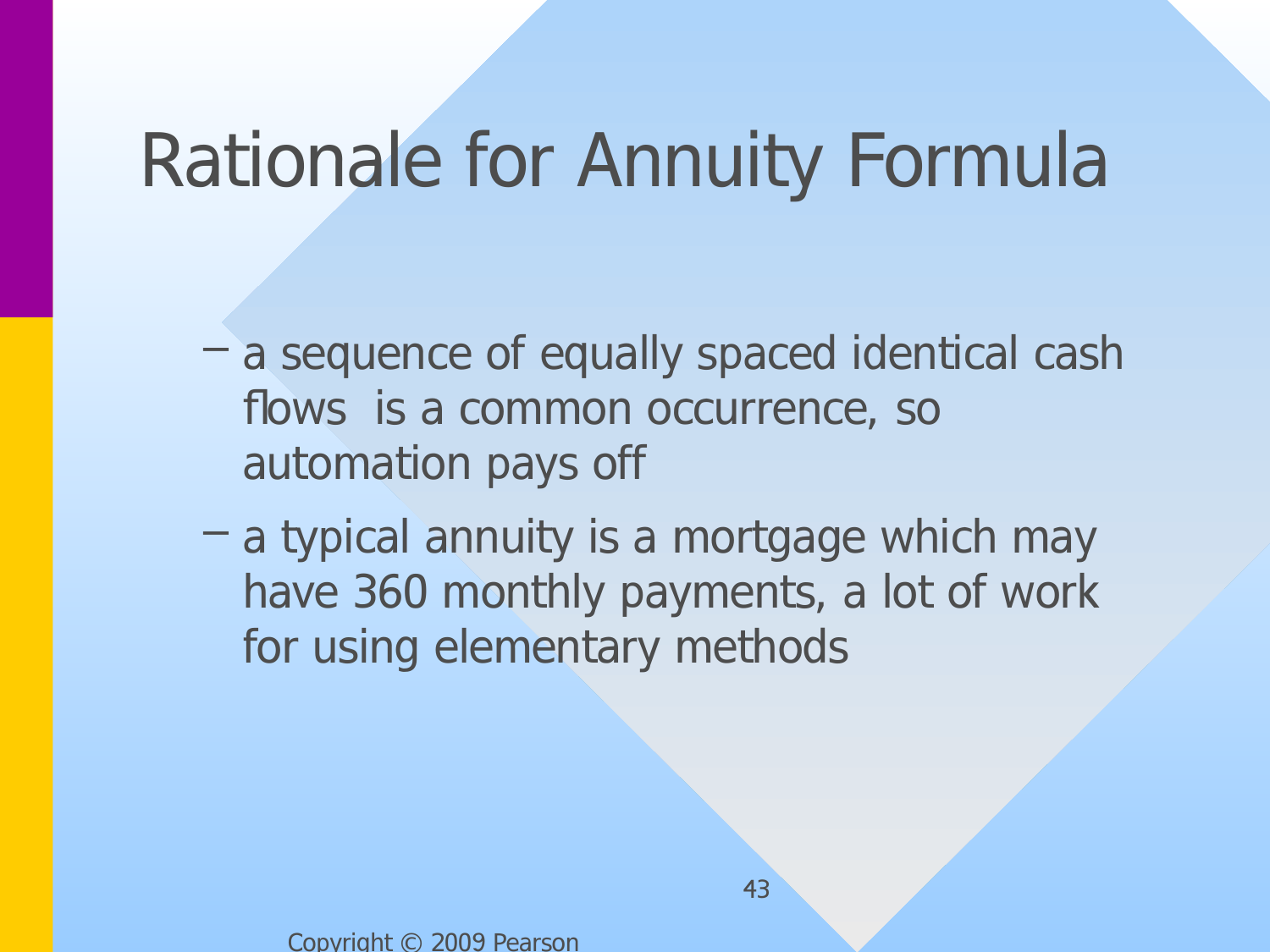

# Rationale for Annuity Formula
a sequence of equally spaced identical cash flows  is a common occurrence, so automation pays off
a typical annuity is a mortgage which may have 360 monthly payments, a lot of work for using elementary methods
43
Copyright © 2009 Pearson Education, Inc.  Publishing as Prentice Hall